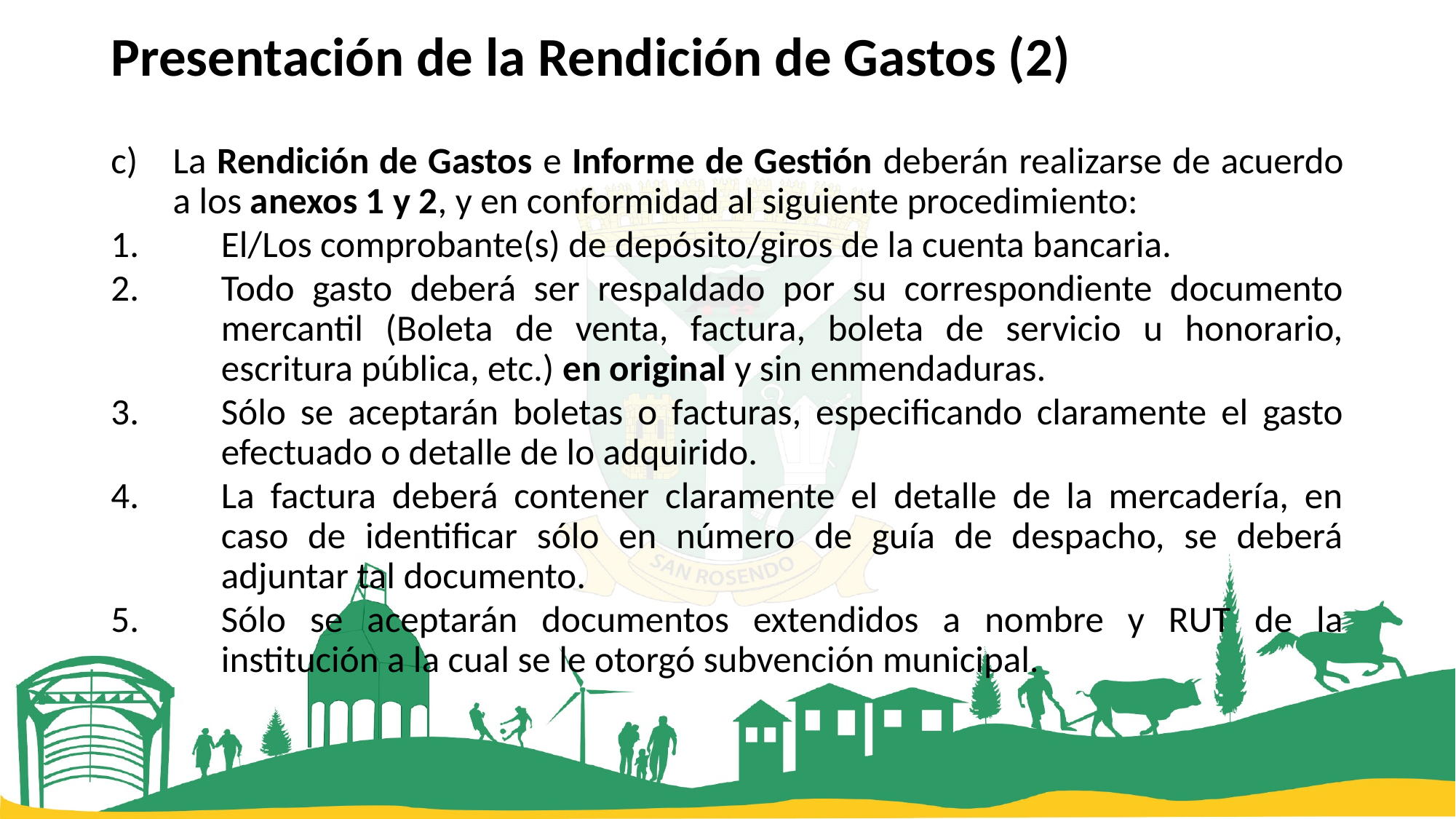

# Presentación de la Rendición de Gastos (2)
La Rendición de Gastos e Informe de Gestión deberán realizarse de acuerdo a los anexos 1 y 2, y en conformidad al siguiente procedimiento:
El/Los comprobante(s) de depósito/giros de la cuenta bancaria.
Todo gasto deberá ser respaldado por su correspondiente documento mercantil (Boleta de venta, factura, boleta de servicio u honorario, escritura pública, etc.) en original y sin enmendaduras.
Sólo se aceptarán boletas o facturas, especificando claramente el gasto efectuado o detalle de lo adquirido.
La factura deberá contener claramente el detalle de la mercadería, en caso de identificar sólo en número de guía de despacho, se deberá adjuntar tal documento.
Sólo se aceptarán documentos extendidos a nombre y RUT de la institución a la cual se le otorgó subvención municipal.